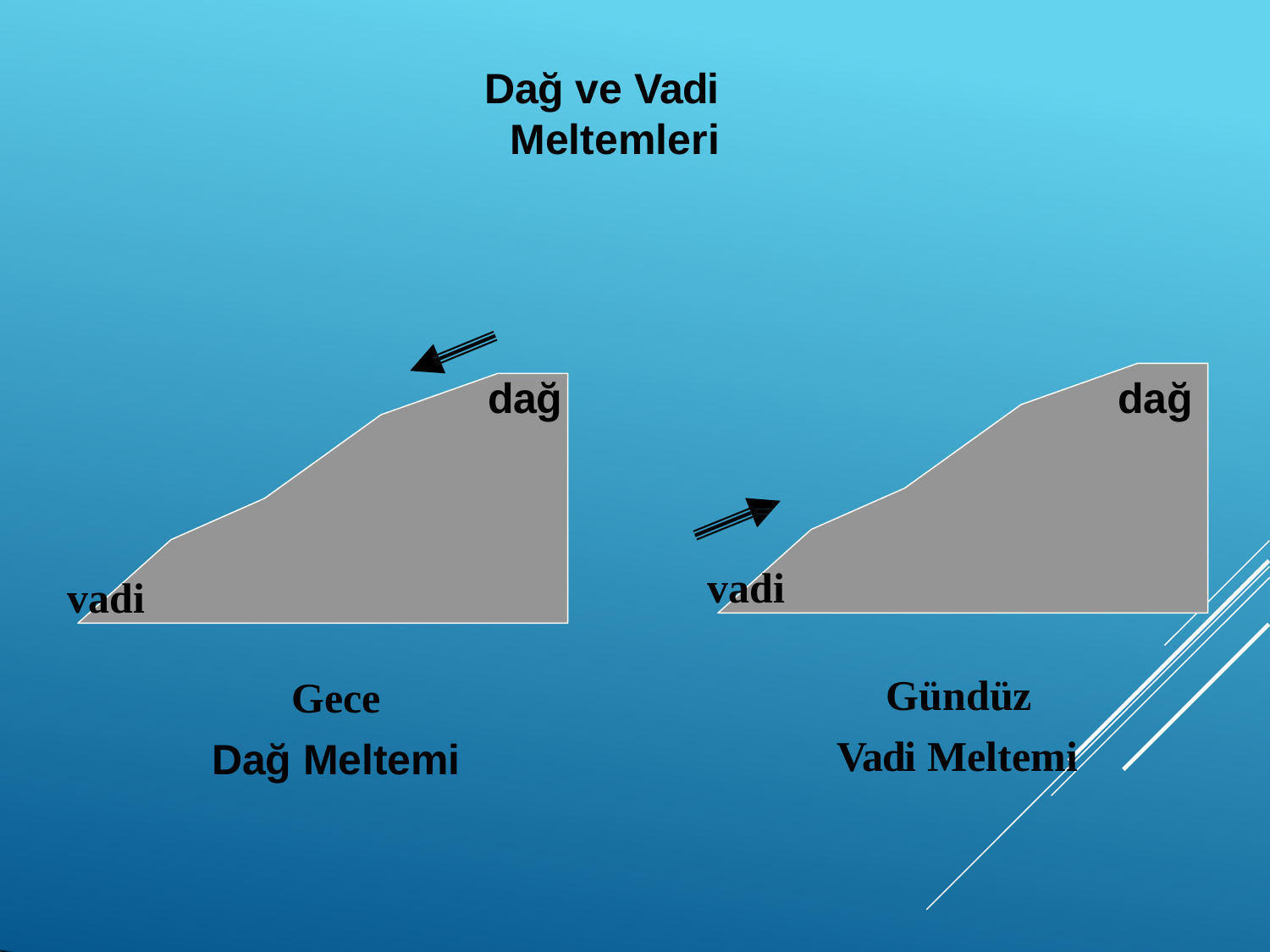

# Dağ ve Vadi  Meltemleri

dağ
dağ
vadi
vadi
Gündüz  Vadi Meltemi
Gece
Dağ Meltemi